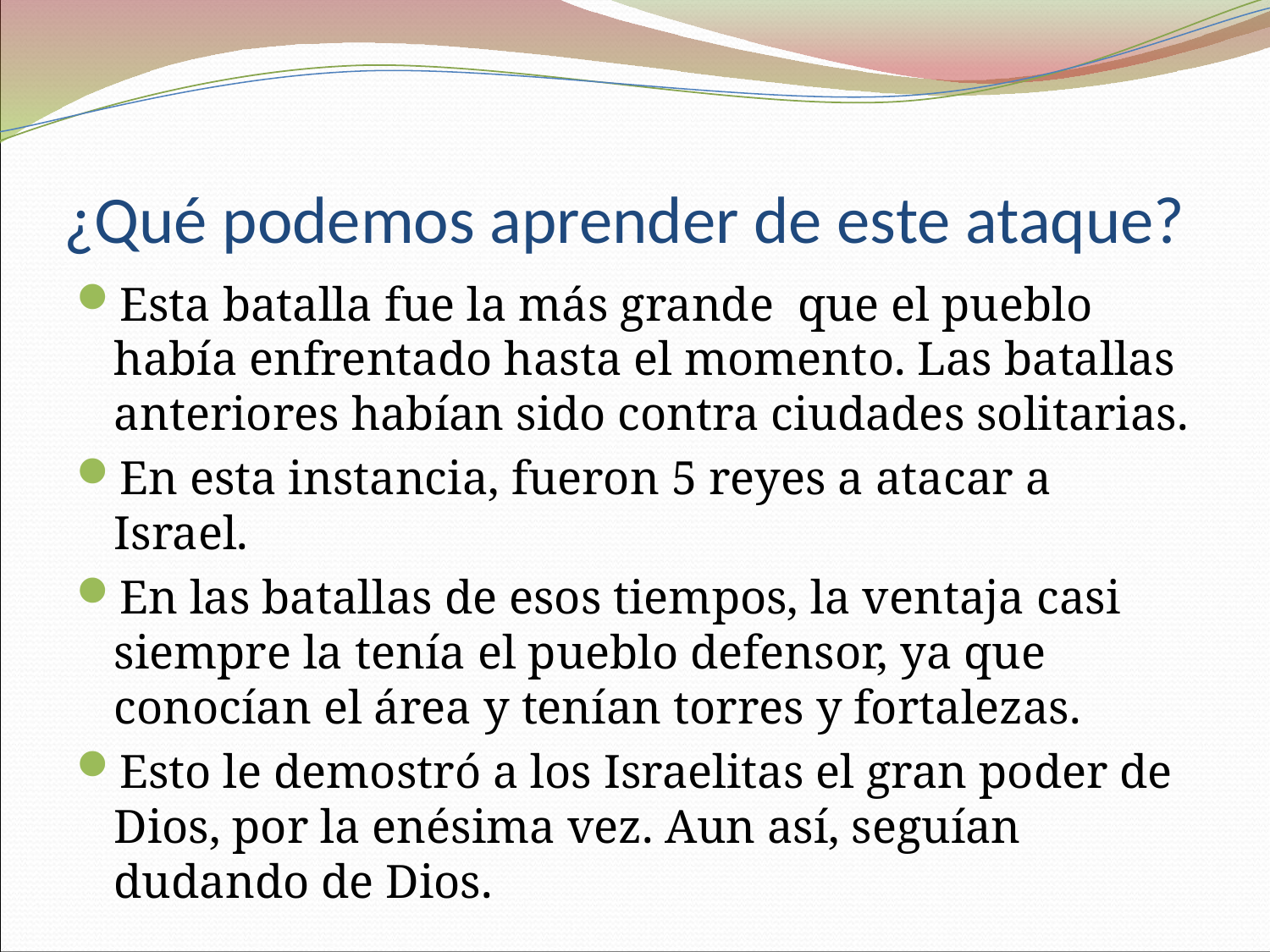

# ¿Qué podemos aprender de este ataque?
Esta batalla fue la más grande  que el pueblo había enfrentado hasta el momento. Las batallas anteriores habían sido contra ciudades solitarias.
En esta instancia, fueron 5 reyes a atacar a Israel.
En las batallas de esos tiempos, la ventaja casi siempre la tenía el pueblo defensor, ya que conocían el área y tenían torres y fortalezas.
Esto le demostró a los Israelitas el gran poder de Dios, por la enésima vez. Aun así, seguían dudando de Dios.